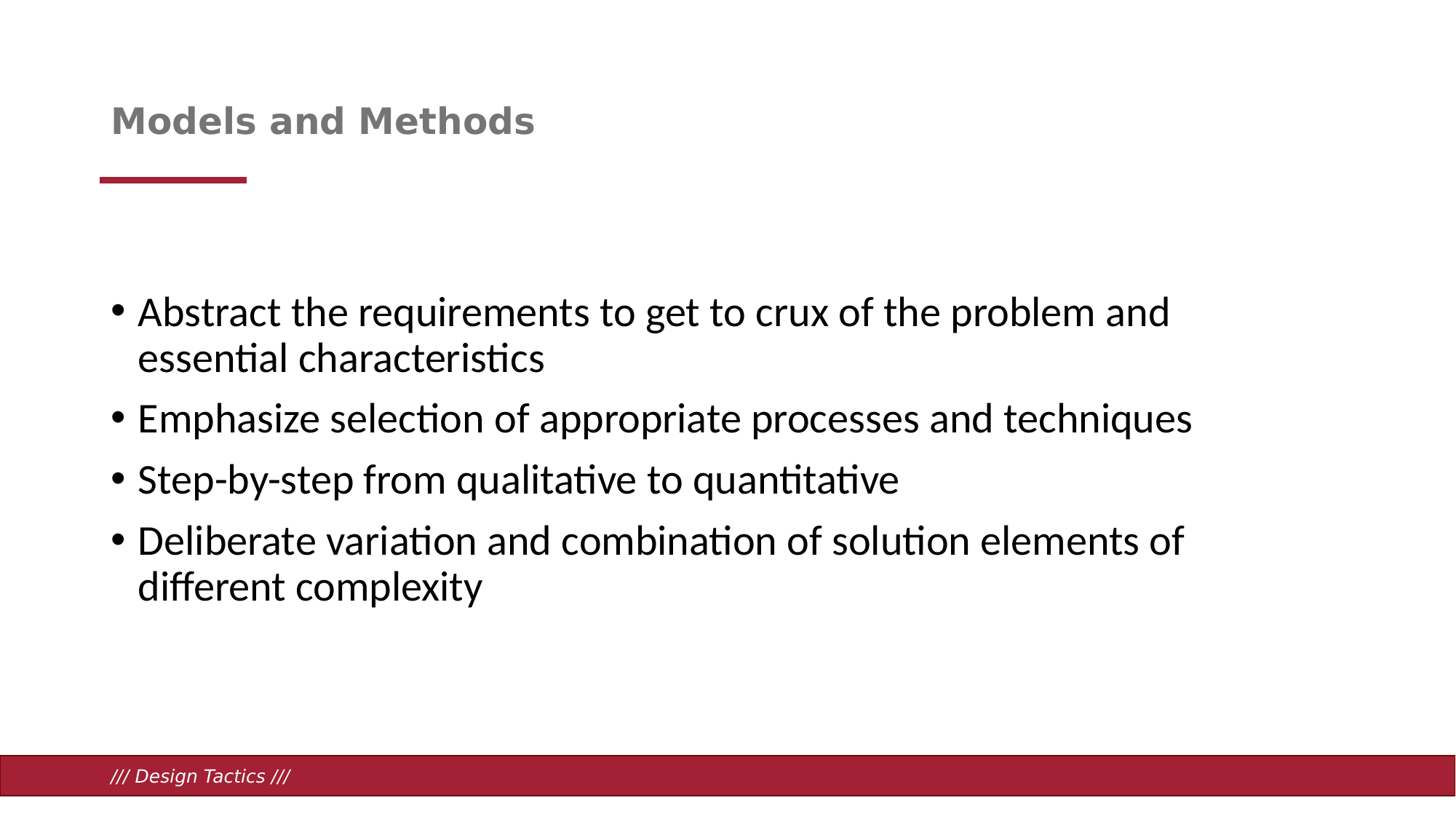

# Models and Methods

Abstract the requirements to get to crux of the problem and essential characteristics
Emphasize selection of appropriate processes and techniques
Step-by-step from qualitative to quantitative
Deliberate variation and combination of solution elements of different complexity